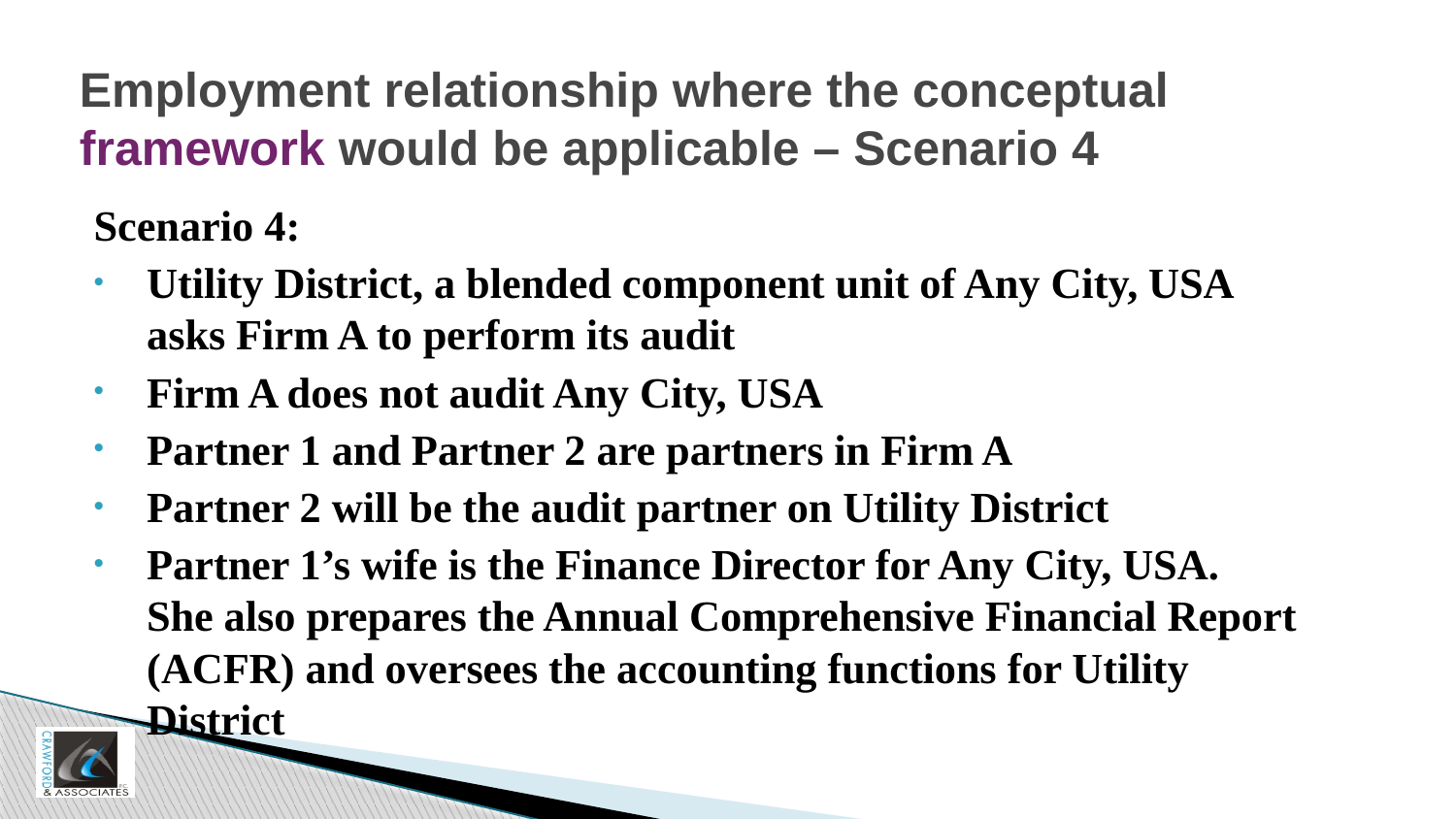

# Employment relationship where the conceptual framework would be applicable – Scenario 4
Scenario 4:
Utility District, a blended component unit of Any City, USA asks Firm A to perform its audit
Firm A does not audit Any City, USA
Partner 1 and Partner 2 are partners in Firm A
Partner 2 will be the audit partner on Utility District
Partner 1’s wife is the Finance Director for Any City, USA.  She also prepares the Annual Comprehensive Financial Report (ACFR) and oversees the accounting functions for Utility District